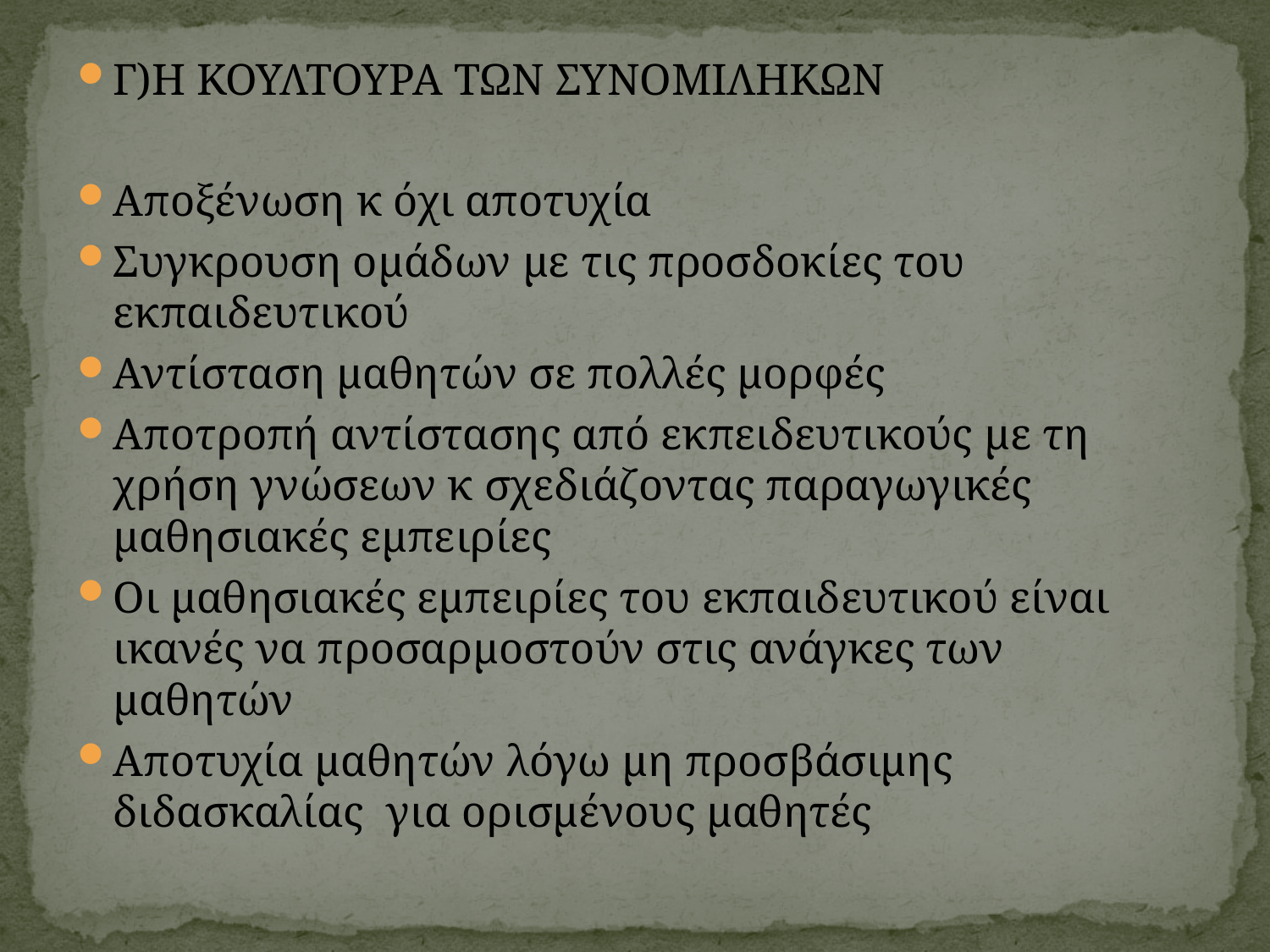

#
Γ)Η ΚΟΥΛΤΟΥΡΑ ΤΩΝ ΣΥΝΟΜΙΛΗΚΩΝ

Αποξένωση κ όχι αποτυχία
Συγκρουση ομάδων με τις προσδοκίες του εκπαιδευτικού
Αντίσταση μαθητών σε πολλές μορφές
Αποτροπή αντίστασης από εκπειδευτικούς με τη χρήση γνώσεων κ σχεδιάζοντας παραγωγικές μαθησιακές εμπειρίες
Οι μαθησιακές εμπειρίες του εκπαιδευτικού είναι ικανές να προσαρμοστούν στις ανάγκες των μαθητών
Αποτυχία μαθητών λόγω μη προσβάσιμης διδασκαλίας  για ορισμένους μαθητές